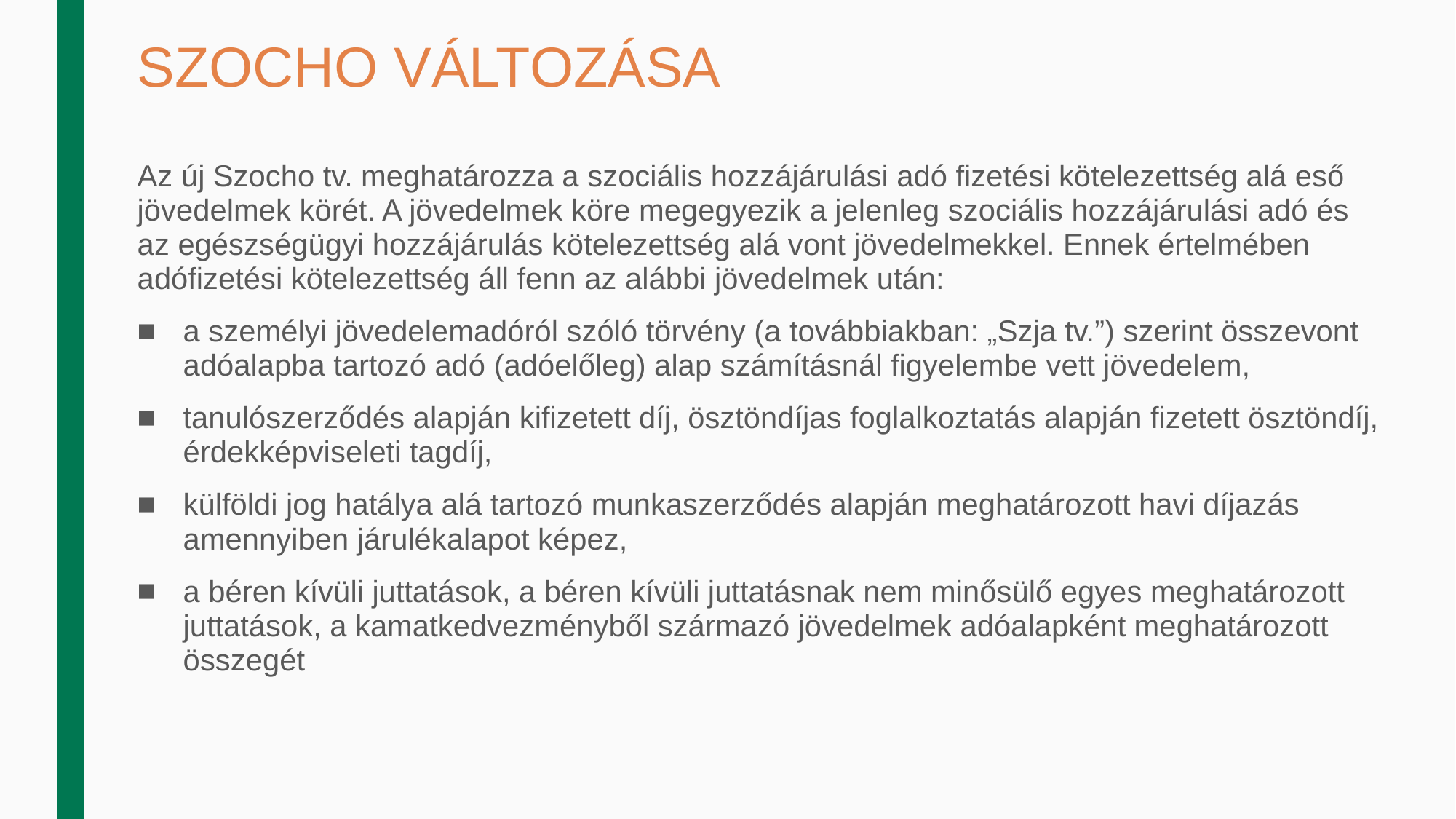

# SZOCHO VÁLTOZÁSA
Az új Szocho tv. meghatározza a szociális hozzájárulási adó fizetési kötelezettség alá eső jövedelmek körét. A jövedelmek köre megegyezik a jelenleg szociális hozzájárulási adó és az egészségügyi hozzájárulás kötelezettség alá vont jövedelmekkel. Ennek értelmében adófizetési kötelezettség áll fenn az alábbi jövedelmek után:
a személyi jövedelemadóról szóló törvény (a továbbiakban: „Szja tv.”) szerint összevont adóalapba tartozó adó (adóelőleg) alap számításnál figyelembe vett jövedelem,
tanulószerződés alapján kifizetett díj, ösztöndíjas foglalkoztatás alapján fizetett ösztöndíj, érdekképviseleti tagdíj,
külföldi jog hatálya alá tartozó munkaszerződés alapján meghatározott havi díjazás amennyiben járulékalapot képez,
a béren kívüli juttatások, a béren kívüli juttatásnak nem minősülő egyes meghatározott juttatások, a kamatkedvezményből származó jövedelmek adóalapként meghatározott összegét